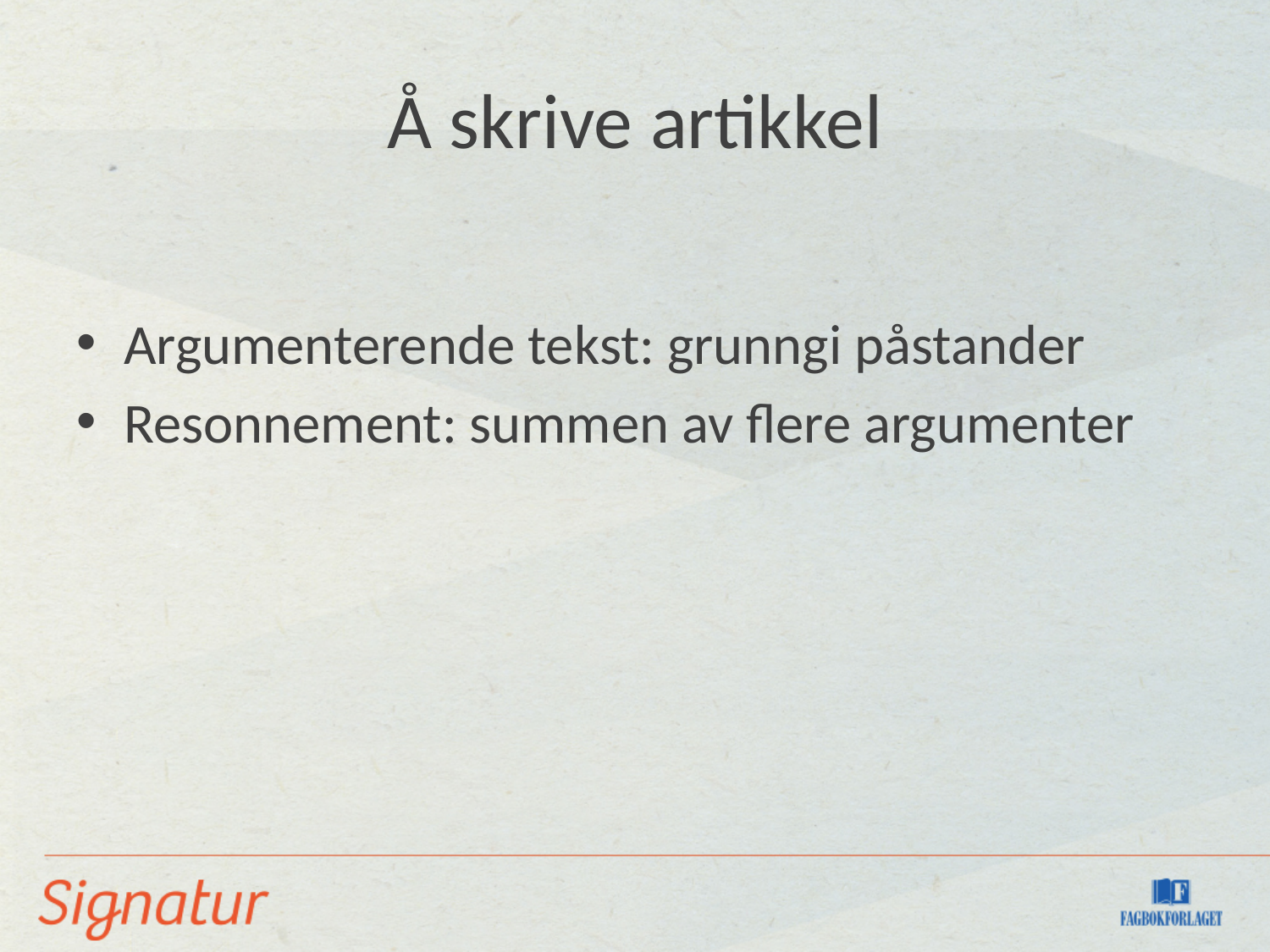

# Å skrive artikkel

Argumenterende tekst: grunngi påstander
Resonnement: summen av flere argumenter